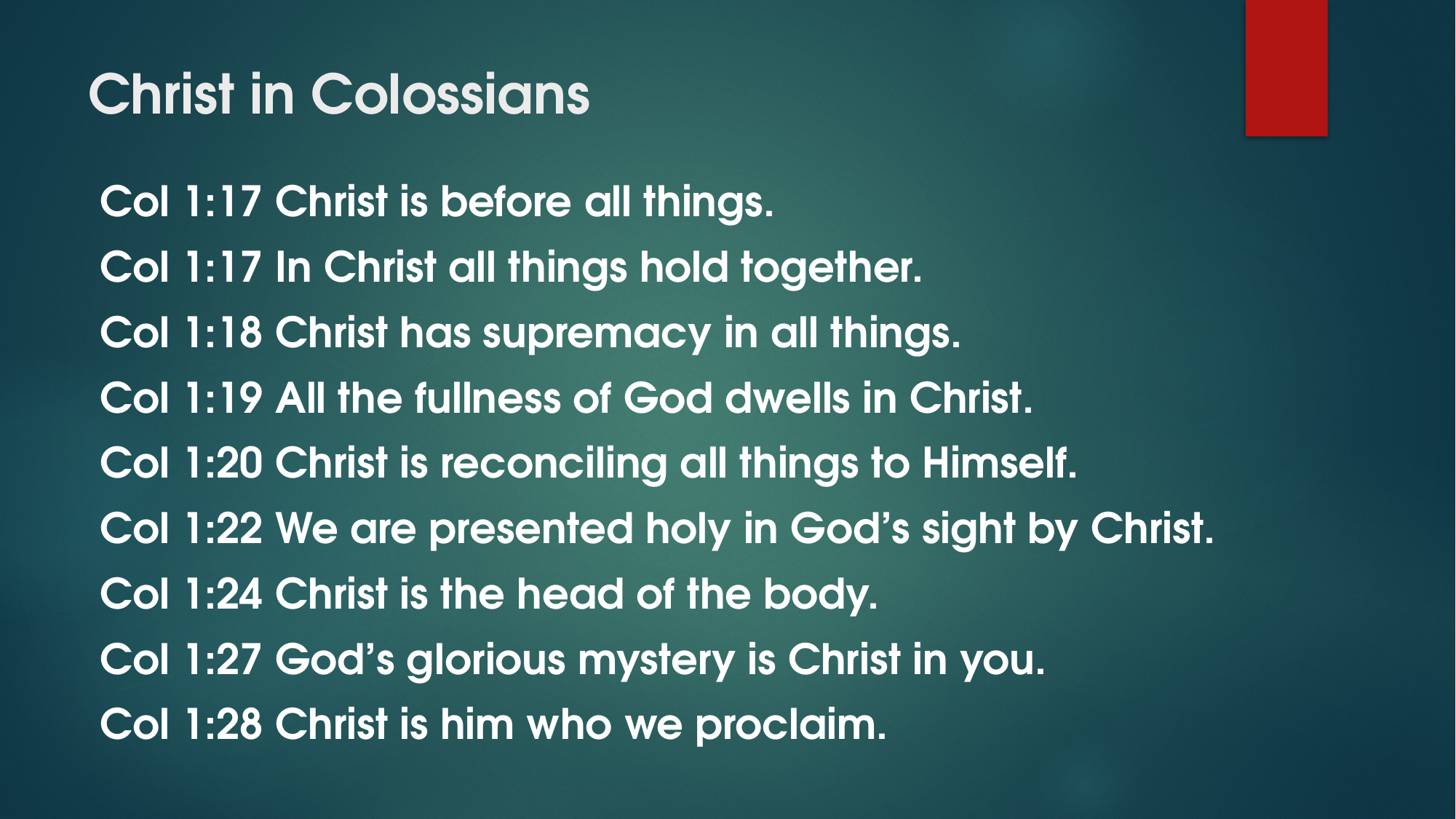

# Christ in Colossians
Col 1:17 Christ is before all things.
Col 1:17 In Christ all things hold together.
Col 1:18 Christ has supremacy in all things.
Col 1:19 All the fullness of God dwells in Christ.
Col 1:20 Christ is reconciling all things to Himself.
Col 1:22 We are presented holy in God’s sight by Christ.
Col 1:24 Christ is the head of the body.
Col 1:27 God’s glorious mystery is Christ in you.
Col 1:28 Christ is him who we proclaim.